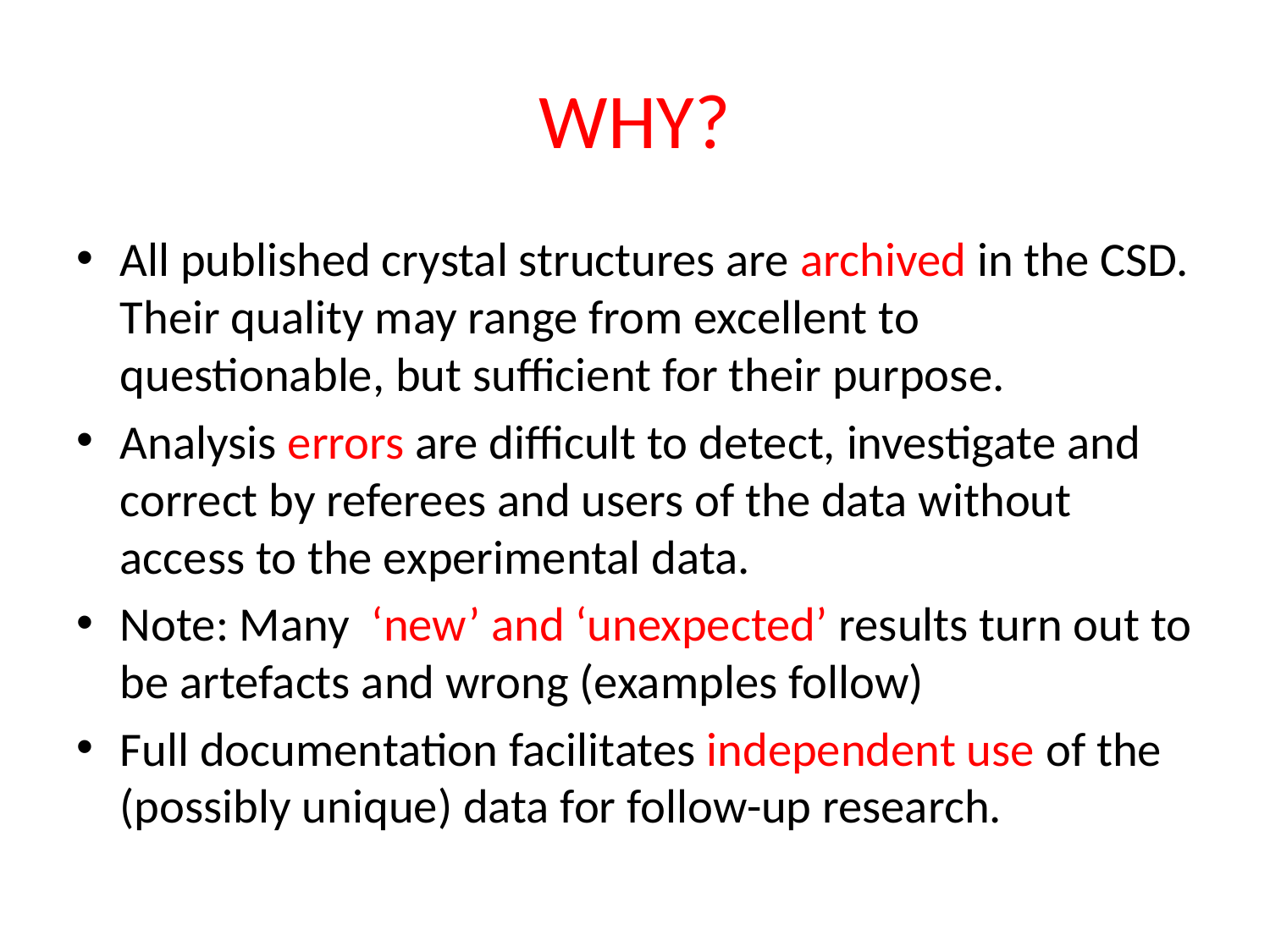

# WHY?
All published crystal structures are archived in the CSD. Their quality may range from excellent to questionable, but sufficient for their purpose.
Analysis errors are difficult to detect, investigate and correct by referees and users of the data without access to the experimental data.
Note: Many  ‘new’ and ‘unexpected’ results turn out to be artefacts and wrong (examples follow)
Full documentation facilitates independent use of the (possibly unique) data for follow-up research.